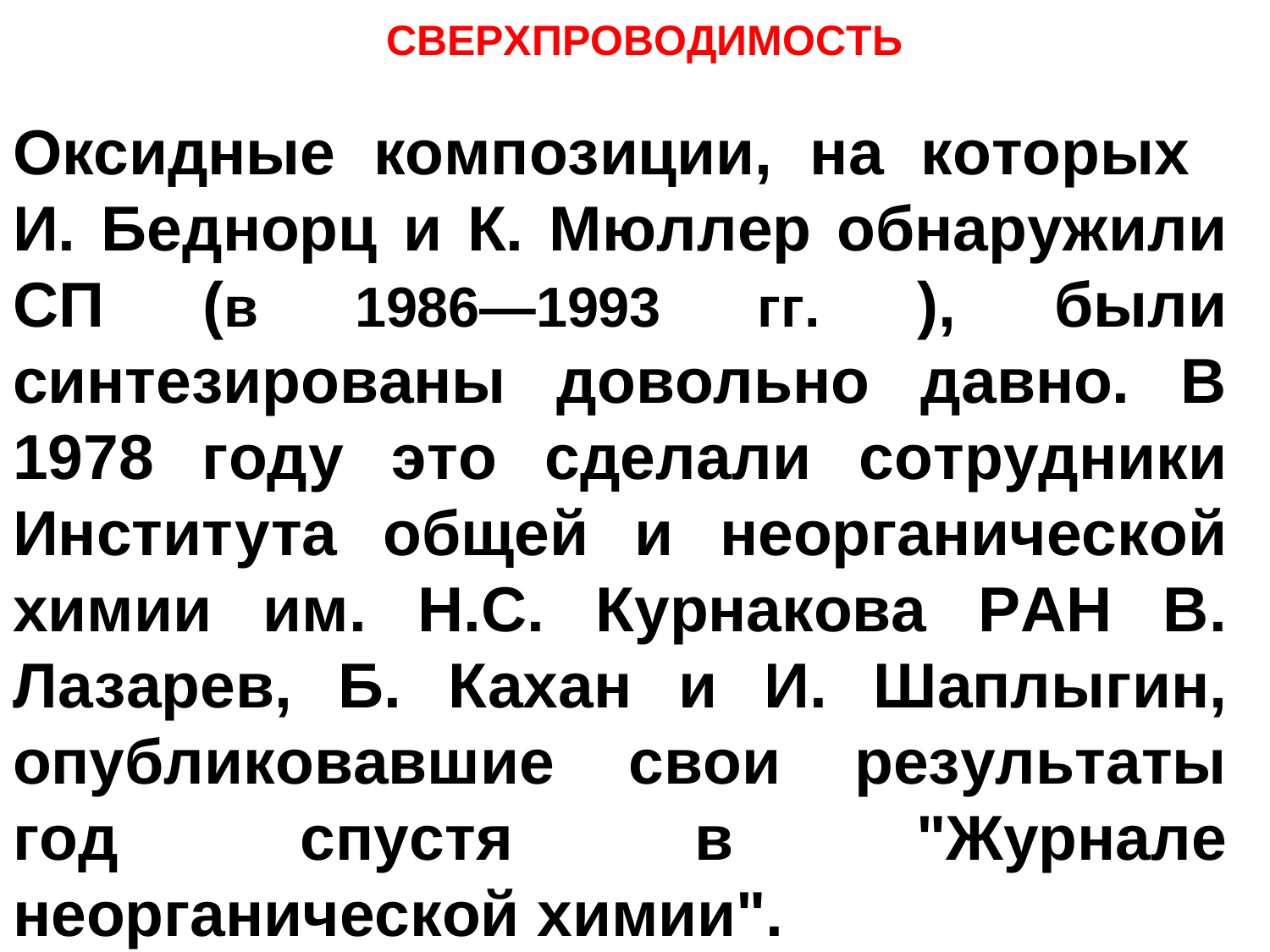

# СВЕРХПРОВОДИМОСТЬ
Оксидные композиции, на которых
И. Беднорц и К. Мюллер обнаружили СП (в 1986—1993 гг. ), были синтезированы довольно давно. В 1978 году это сделали сотрудники Института общей и неорганической химии им. Н.С. Курнакова РАН В. Лазарев, Б. Кахан и И. Шаплыгин, опубликовавшие свои результаты год спустя в "Журнале неорганической химии".